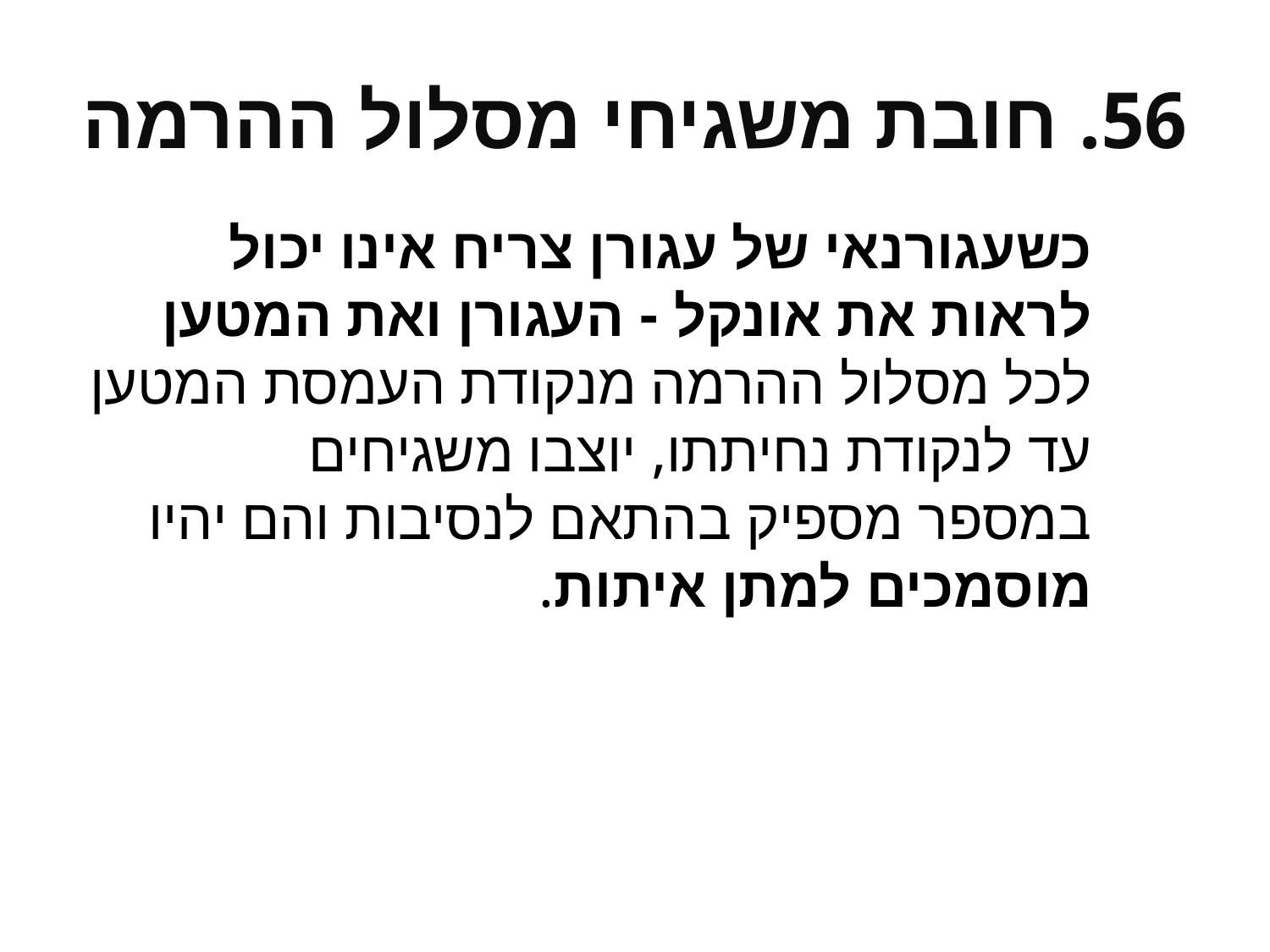

# 56. חובת משגיחי מסלול ההרמה
כשעגורנאי של עגורן צריח אינו יכול לראות את אונקל - העגורן ואת המטען
לכל מסלול ההרמה מנקודת העמסת המטען עד לנקודת נחיתתו, יוצבו משגיחים
במספר מספיק בהתאם לנסיבות והם יהיו מוסמכים למתן איתות.